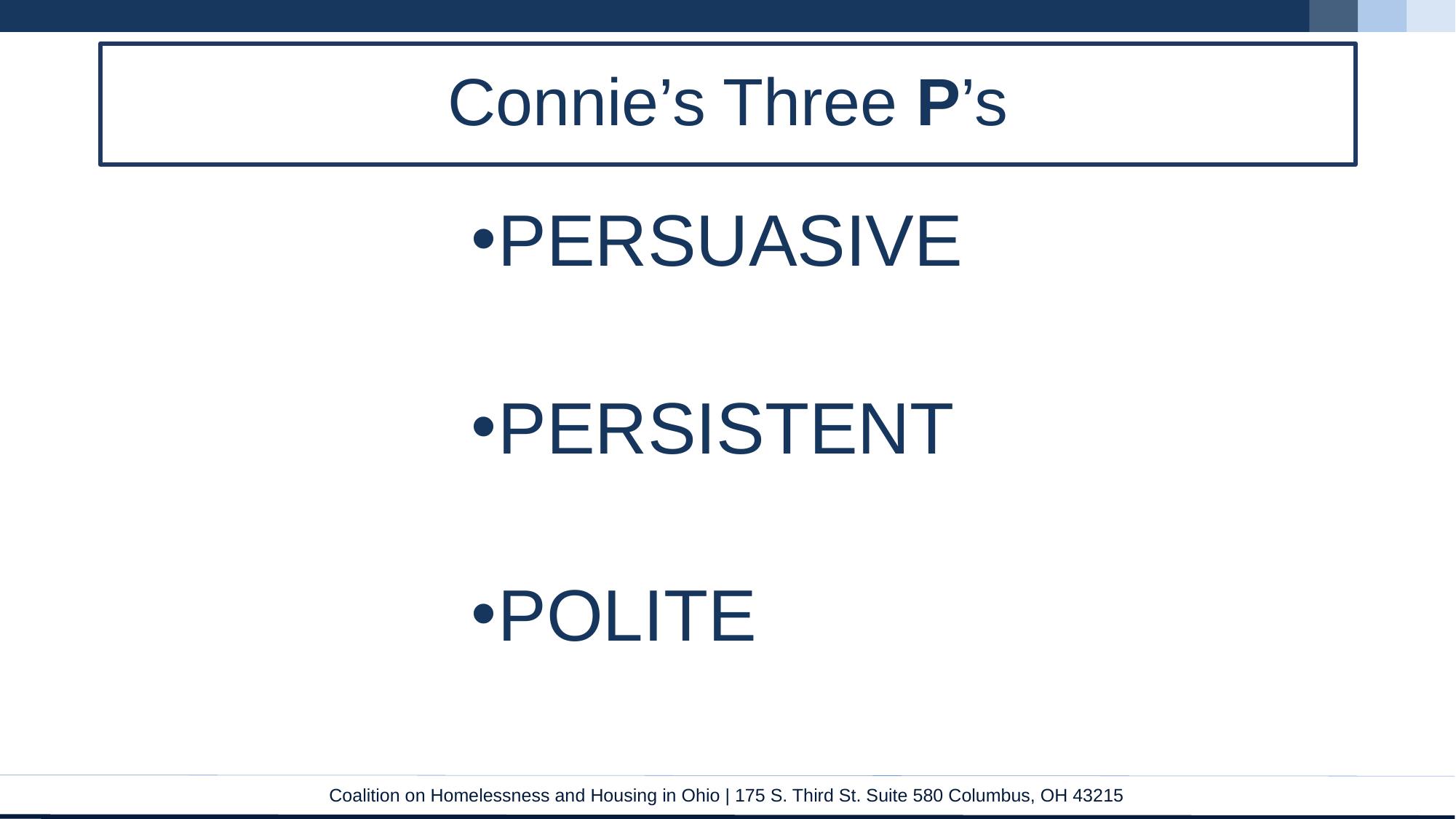

# Connie’s Three P’s
PERSUASIVE

PERSISTENT

POLITE